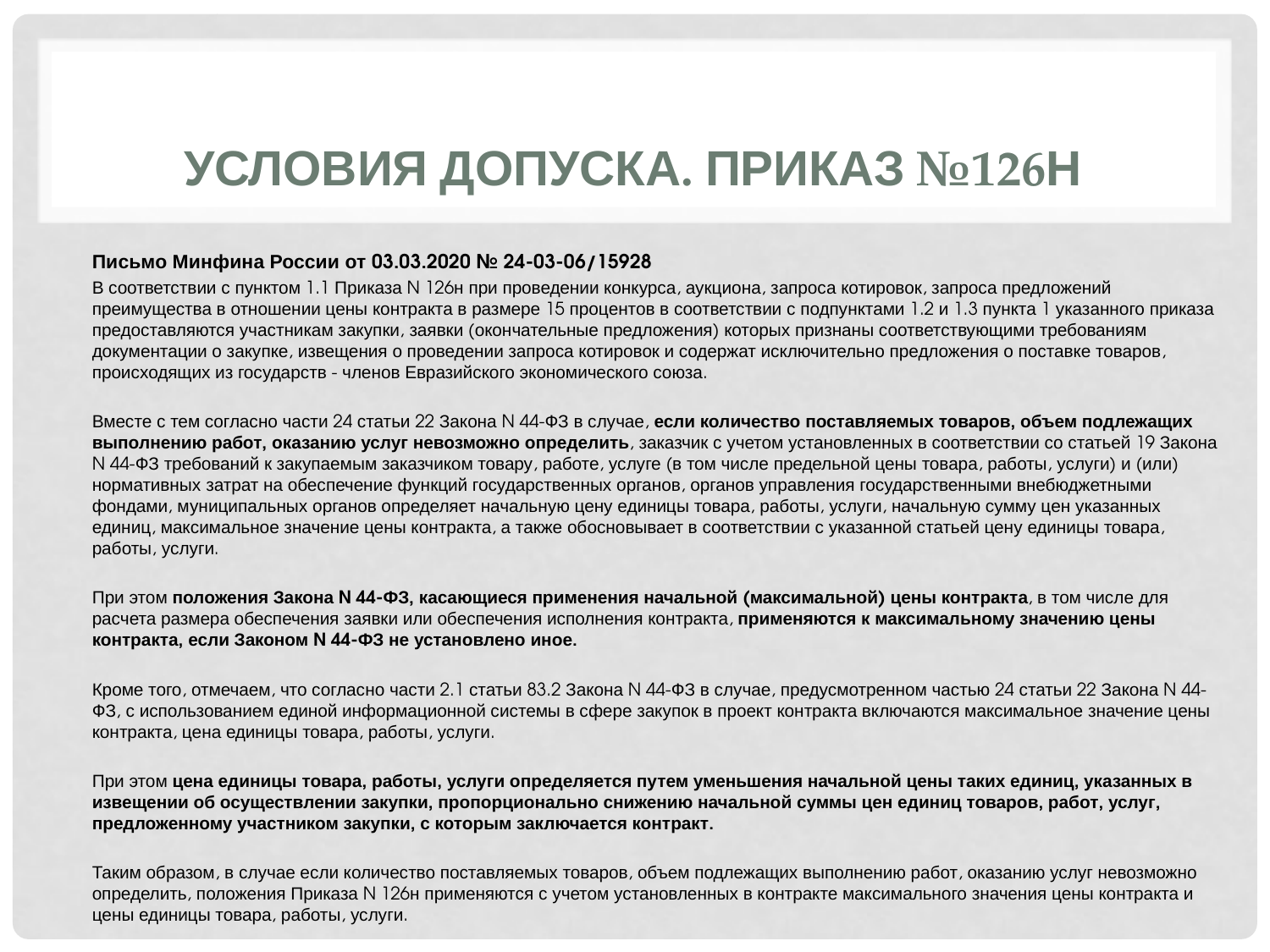

# Условия ДОПУСКА. Приказ №126н

Письмо Минфина России от 03.03.2020 № 24-03-06/15928
В соответствии с пунктом 1.1 Приказа N 126н при проведении конкурса, аукциона, запроса котировок, запроса предложений преимущества в отношении цены контракта в размере 15 процентов в соответствии с подпунктами 1.2 и 1.3 пункта 1 указанного приказа предоставляются участникам закупки, заявки (окончательные предложения) которых признаны соответствующими требованиям документации о закупке, извещения о проведении запроса котировок и содержат исключительно предложения о поставке товаров, происходящих из государств - членов Евразийского экономического союза.

Вместе с тем согласно части 24 статьи 22 Закона N 44-ФЗ в случае, если количество поставляемых товаров, объем подлежащих выполнению работ, оказанию услуг невозможно определить, заказчик с учетом установленных в соответствии со статьей 19 Закона N 44-ФЗ требований к закупаемым заказчиком товару, работе, услуге (в том числе предельной цены товара, работы, услуги) и (или) нормативных затрат на обеспечение функций государственных органов, органов управления государственными внебюджетными фондами, муниципальных органов определяет начальную цену единицы товара, работы, услуги, начальную сумму цен указанных единиц, максимальное значение цены контракта, а также обосновывает в соответствии с указанной статьей цену единицы товара, работы, услуги.

При этом положения Закона N 44-ФЗ, касающиеся применения начальной (максимальной) цены контракта, в том числе для расчета размера обеспечения заявки или обеспечения исполнения контракта, применяются к максимальному значению цены контракта, если Законом N 44-ФЗ не установлено иное.

Кроме того, отмечаем, что согласно части 2.1 статьи 83.2 Закона N 44-ФЗ в случае, предусмотренном частью 24 статьи 22 Закона N 44-ФЗ, с использованием единой информационной системы в сфере закупок в проект контракта включаются максимальное значение цены контракта, цена единицы товара, работы, услуги.

При этом цена единицы товара, работы, услуги определяется путем уменьшения начальной цены таких единиц, указанных в извещении об осуществлении закупки, пропорционально снижению начальной суммы цен единиц товаров, работ, услуг, предложенному участником закупки, с которым заключается контракт.

Таким образом, в случае если количество поставляемых товаров, объем подлежащих выполнению работ, оказанию услуг невозможно определить, положения Приказа N 126н применяются с учетом установленных в контракте максимального значения цены контракта и цены единицы товара, работы, услуги.